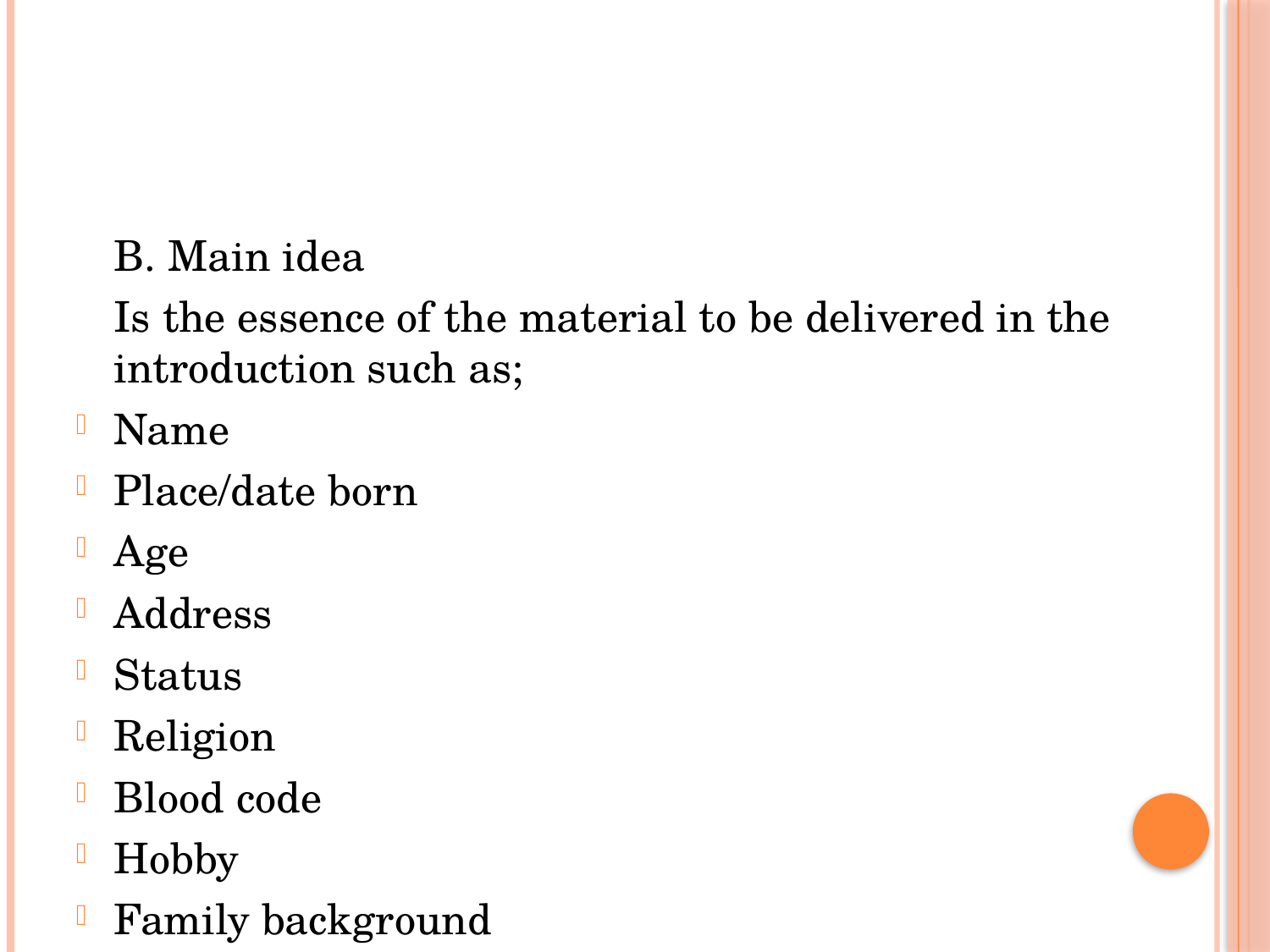

#
	B. Main idea
	Is the essence of the material to be delivered in the introduction such as;
Name
Place/date born
Age
Address
Status
Religion
Blood code
Hobby
Family background